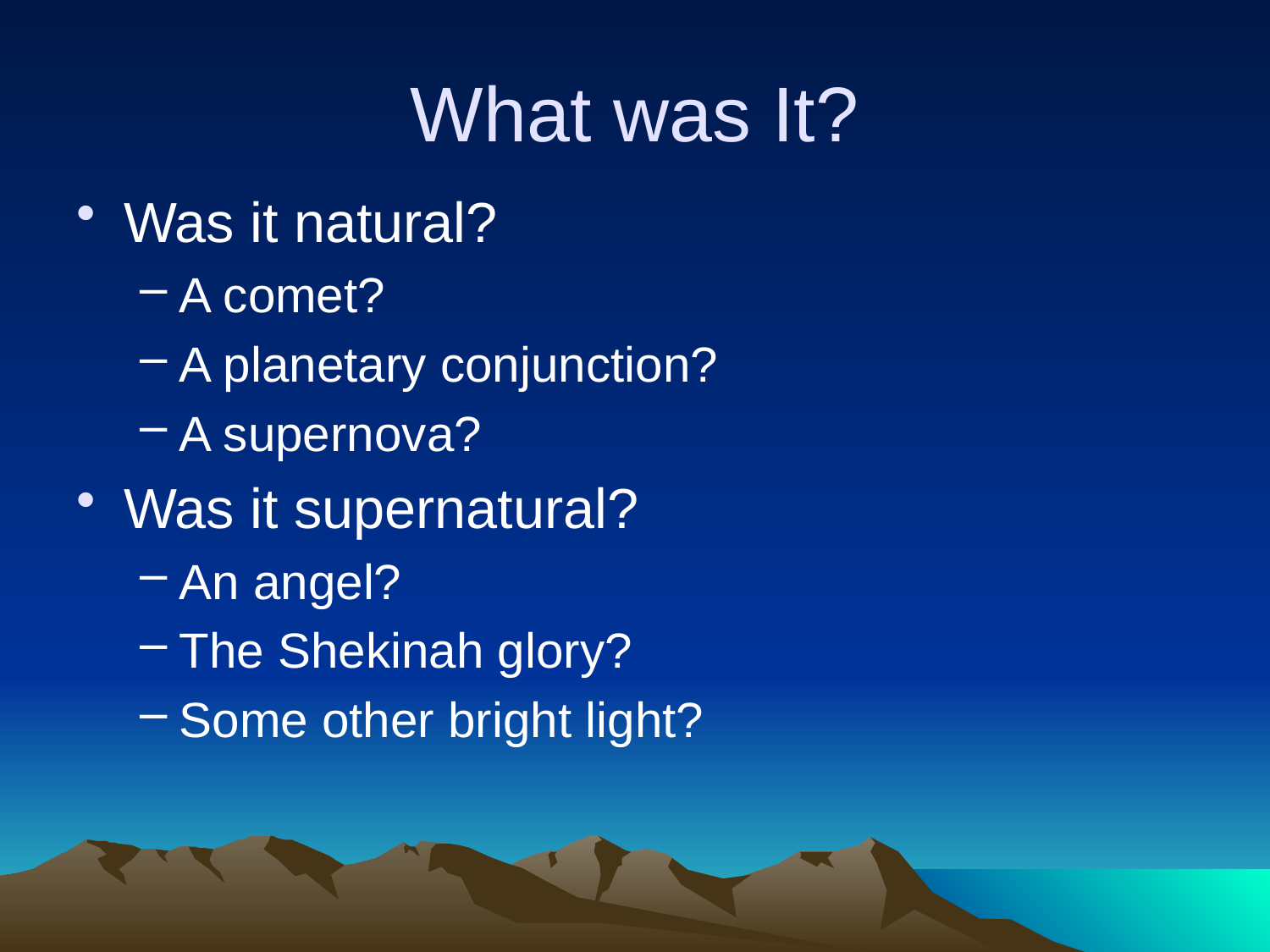

# What was It?
Was it natural?
A comet?
A planetary conjunction?
A supernova?
Was it supernatural?
An angel?
The Shekinah glory?
Some other bright light?